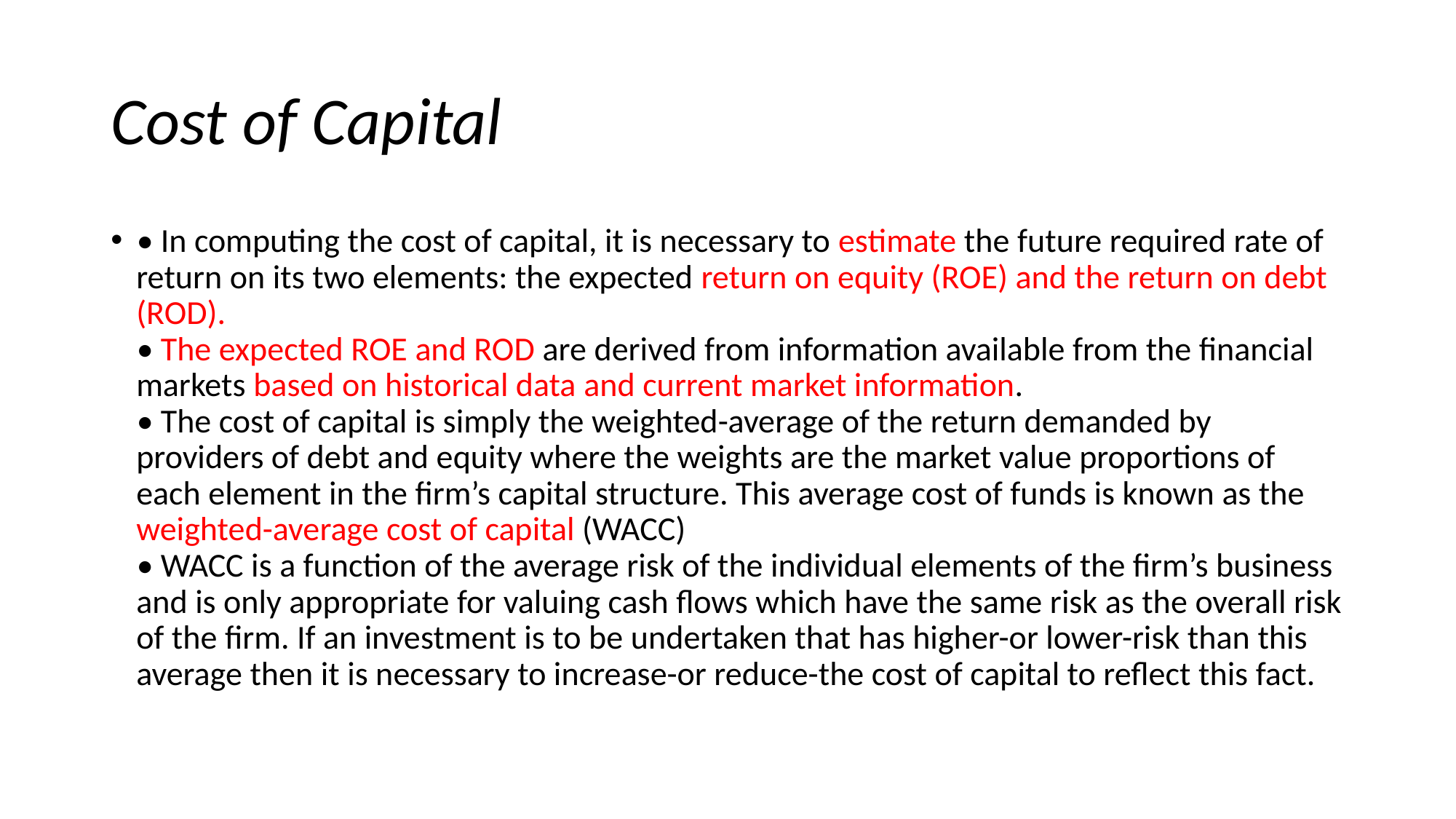

# Cost of Capital
• In computing the cost of capital, it is necessary to estimate the future required rate of return on its two elements: the expected return on equity (ROE) and the return on debt (ROD).
• The expected ROE and ROD are derived from information available from the financial markets based on historical data and current market information.
• The cost of capital is simply the weighted-average of the return demanded by providers of debt and equity where the weights are the market value proportions of each element in the firm’s capital structure. This average cost of funds is known as the weighted-average cost of capital (WACC)
• WACC is a function of the average risk of the individual elements of the firm’s business and is only appropriate for valuing cash flows which have the same risk as the overall risk of the firm. If an investment is to be undertaken that has higher-or lower-risk than this average then it is necessary to increase-or reduce-the cost of capital to reflect this fact.